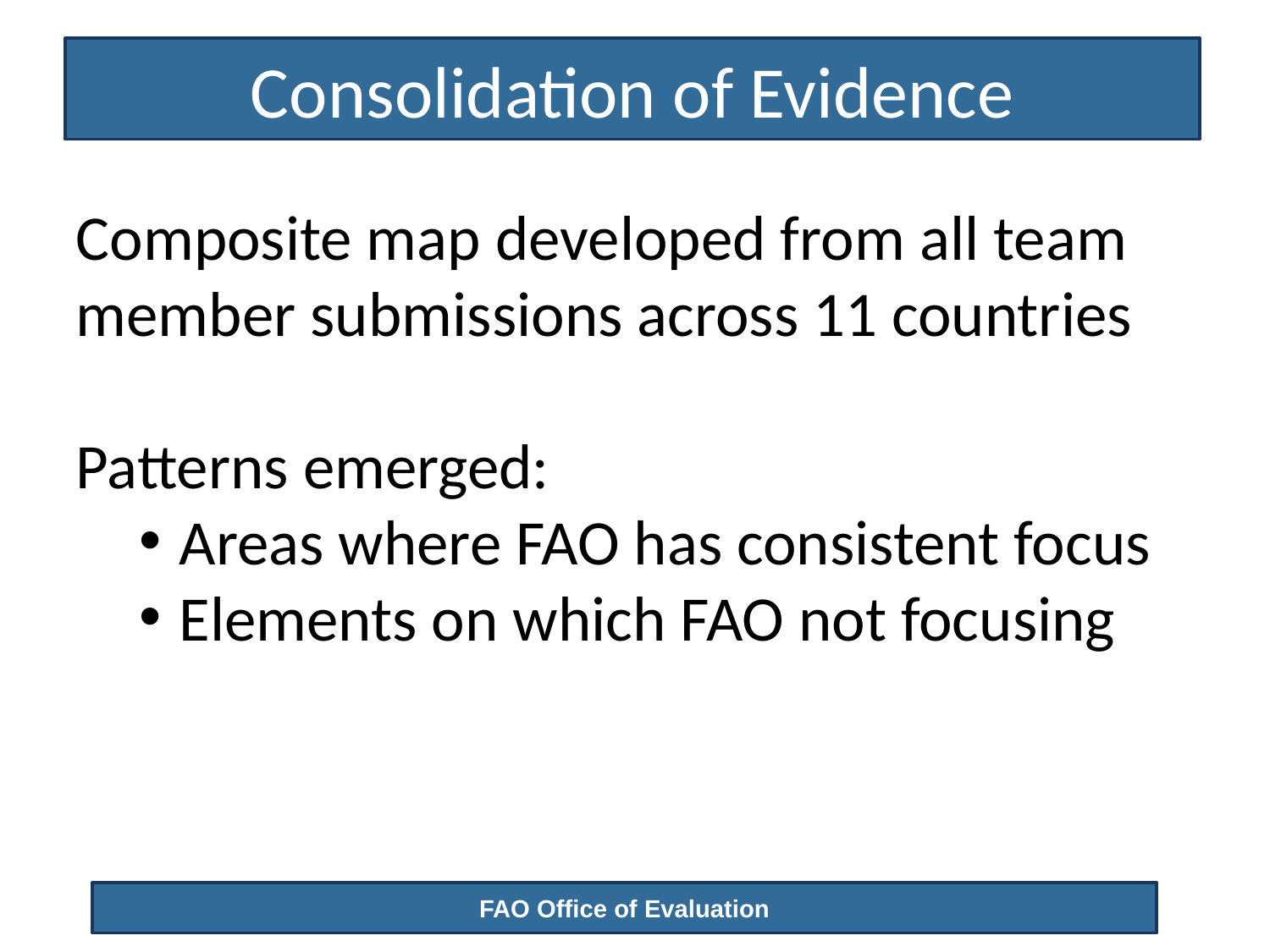

# Consolidation of Evidence
Composite map developed from all team member submissions across 11 countries

Patterns emerged:
Areas where FAO has consistent focus
Elements on which FAO not focusing